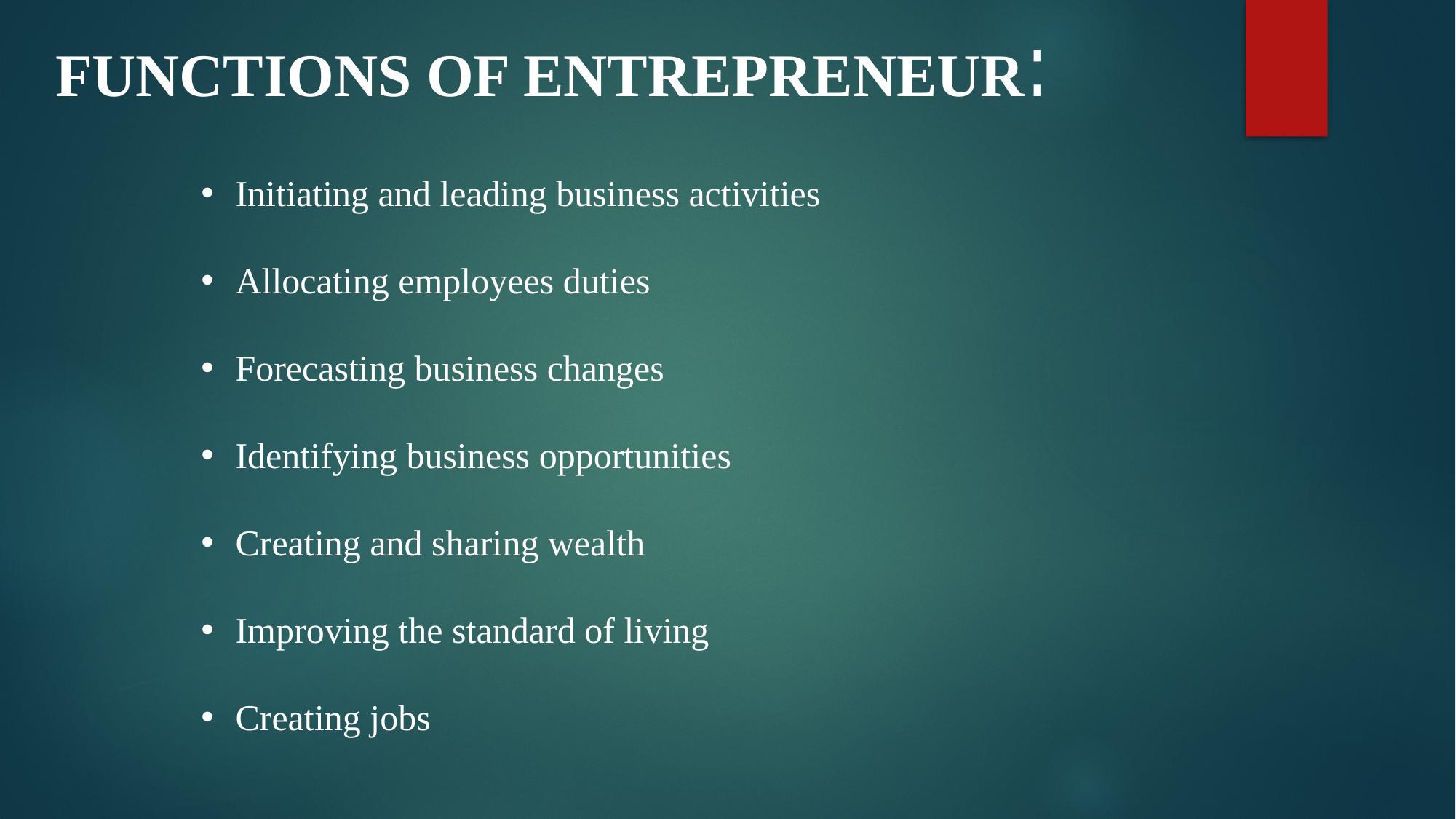

FUNCTIONS OF ENTREPRENEUR:
Initiating and leading business activities
Allocating employees duties
Forecasting business changes
Identifying business opportunities
Creating and sharing wealth
Improving the standard of living
Creating jobs